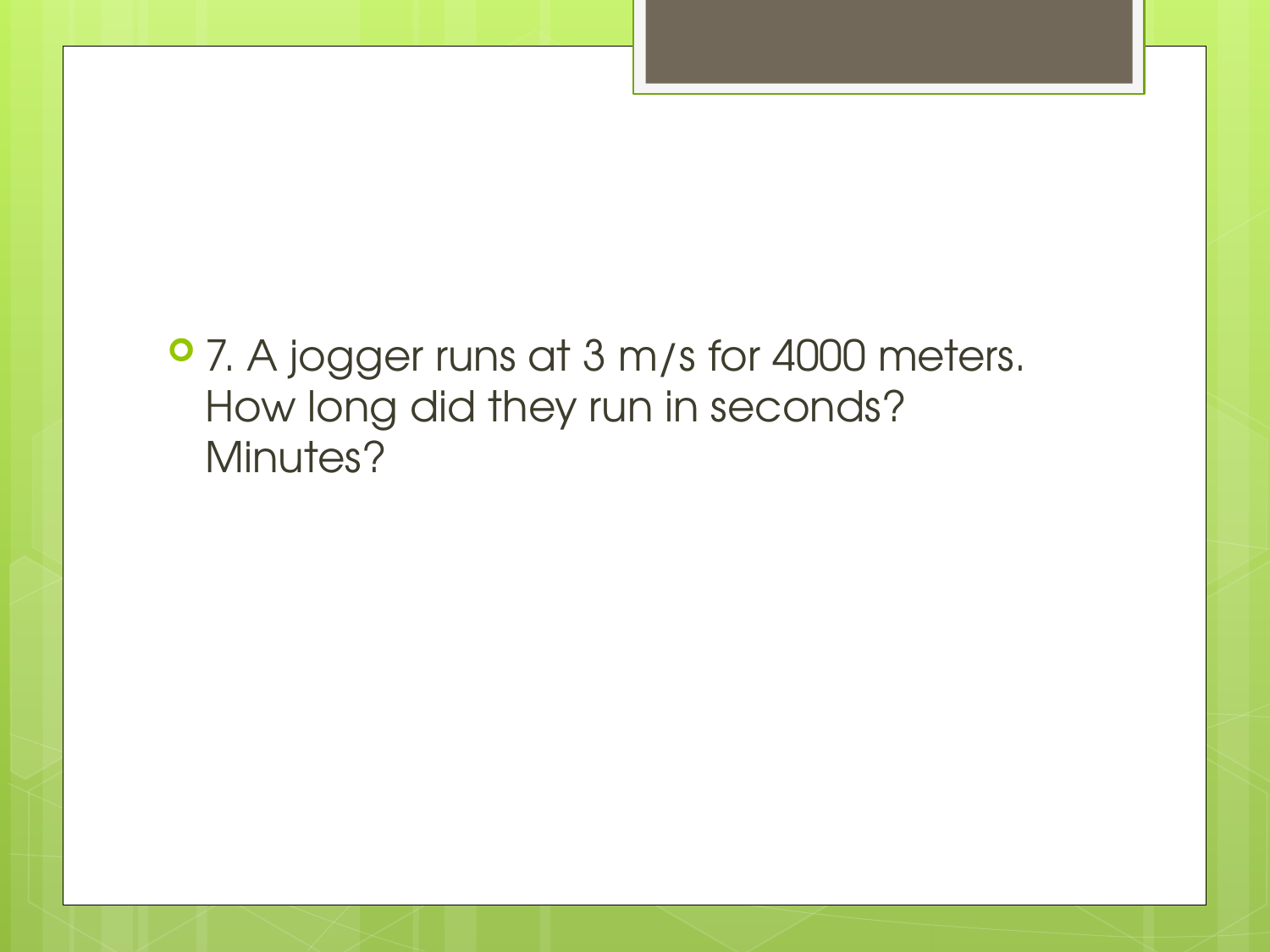

7. A jogger runs at 3 m/s for 4000 meters.  How long did they run in seconds? Minutes?